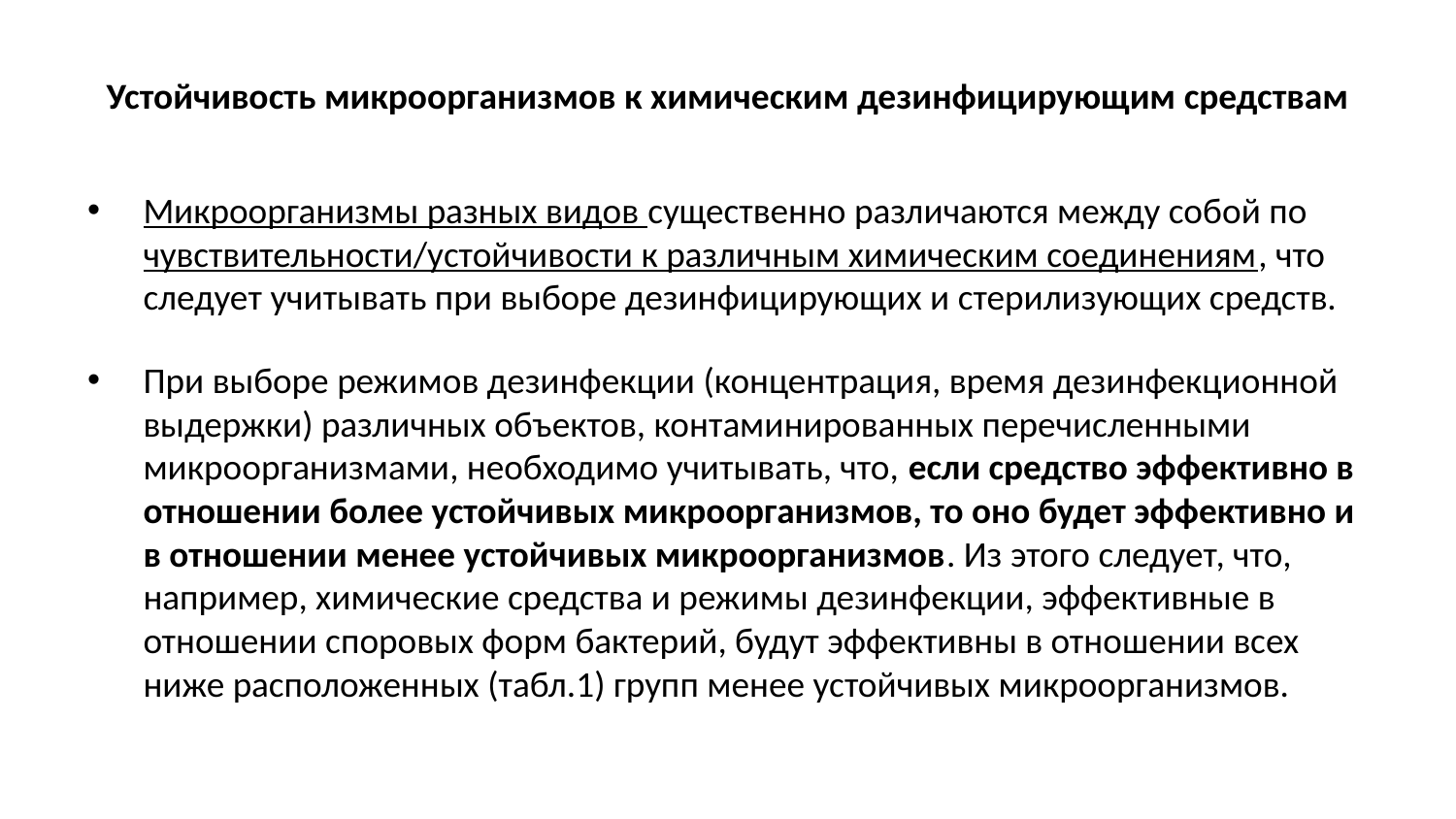

Устойчивость микроорганизмов к химическим дезинфицирующим средствам
Микроорганизмы разных видов существенно различаются между собой по чувствительности/устойчивости к различным химическим соединениям, что следует учитывать при выборе дезинфицирующих и стерилизующих средств.

При выборе режимов дезинфекции (концентрация, время дезинфекционной выдержки) различных объектов, контаминированных перечисленными микроорганизмами, необходимо учитывать, что, если средство эффективно в отношении более устойчивых микроорганизмов, то оно будет эффективно и в отношении менее устойчивых микроорганизмов. Из этого следует, что, например, химические средства и режимы дезинфекции, эффективные в отношении споровых форм бактерий, будут эффективны в отношении всех ниже расположенных (табл.1) групп менее устойчивых микроорганизмов.